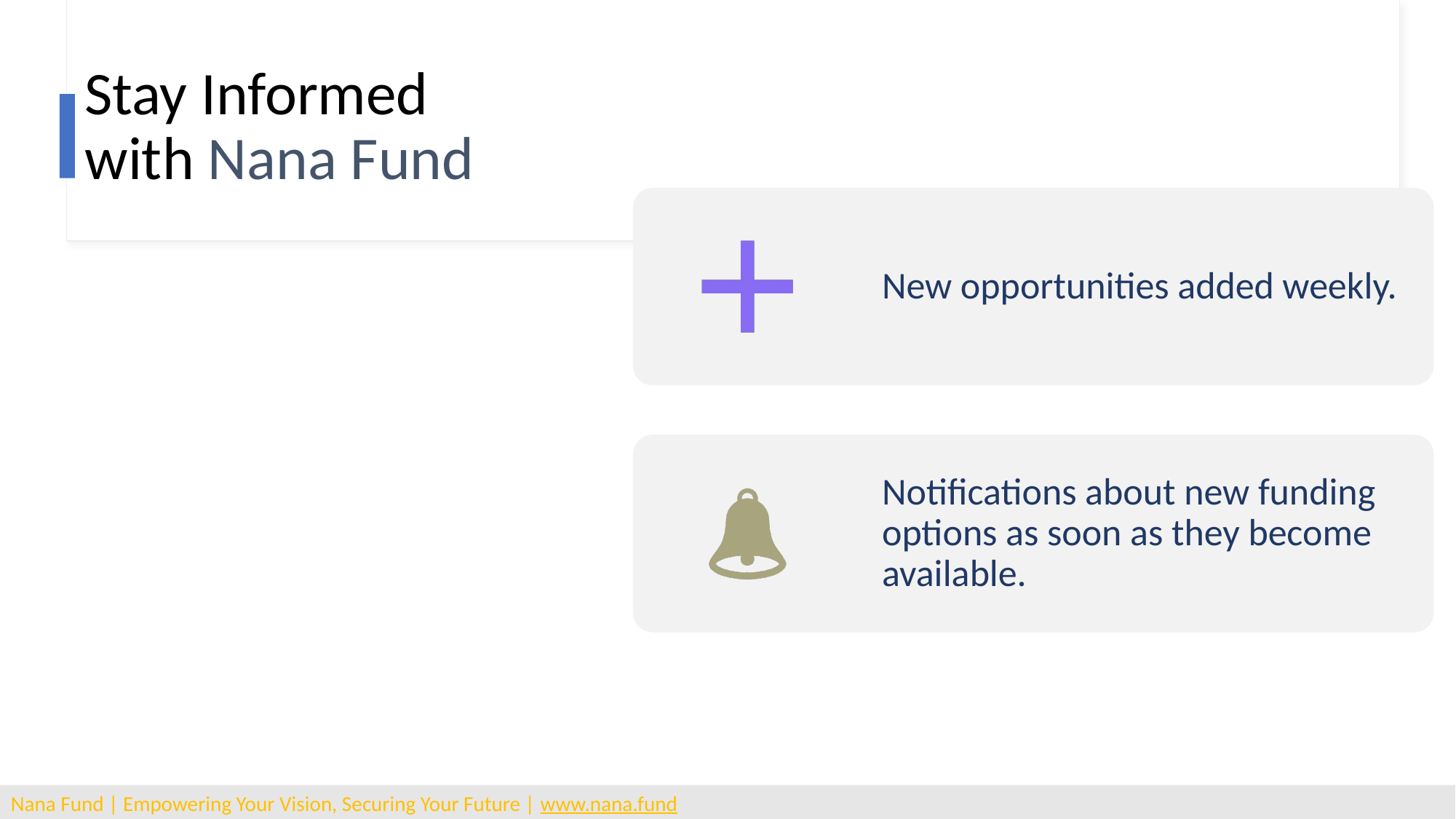

# Stay Informed with Nana Fund
New opportunities added weekly.
Notifications about new funding options as soon as they become available.
Nana Fund | Empowering Your Vision, Securing Your Future | www.nana.fund